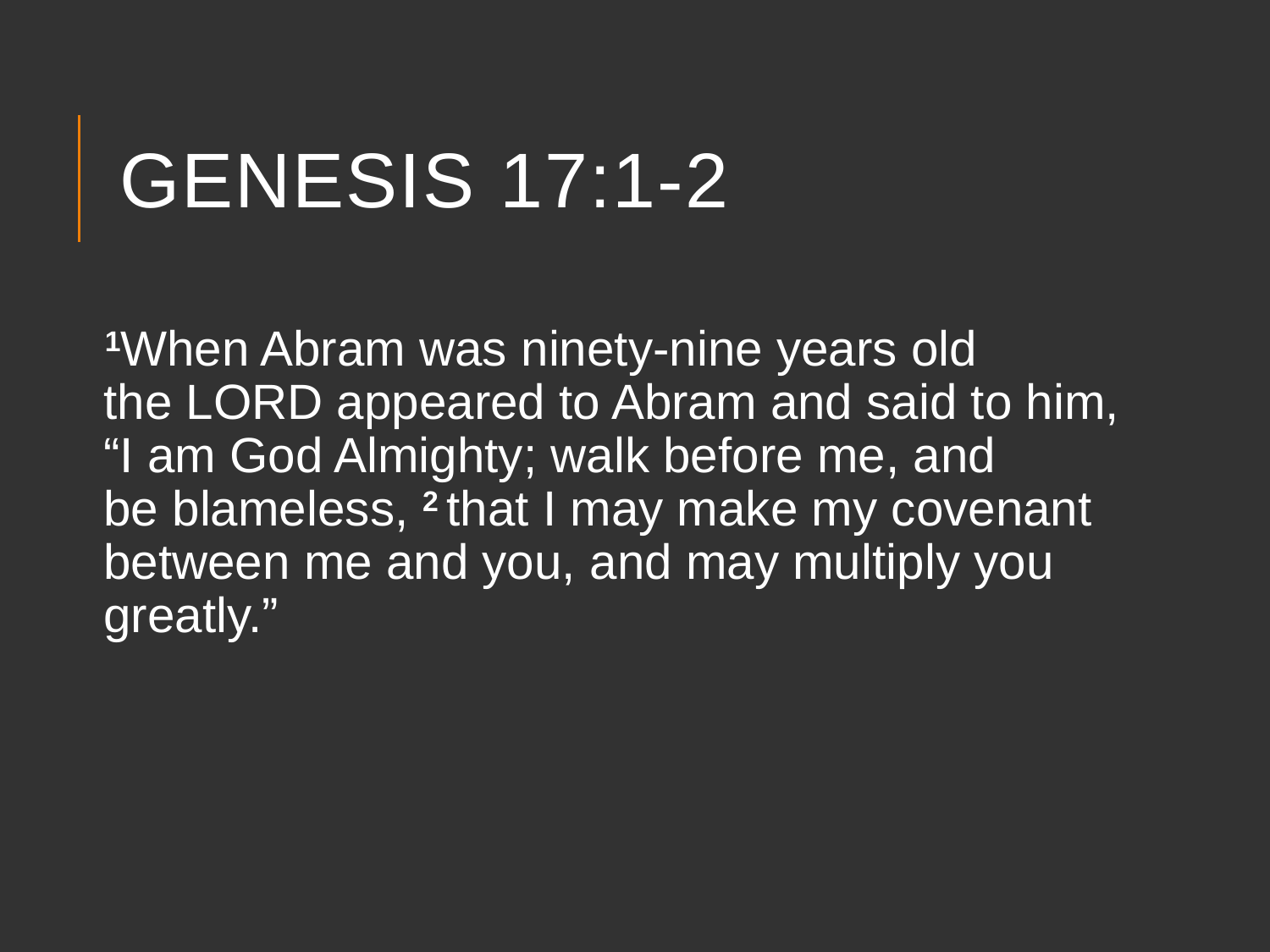

# Genesis 17:1-2
1When Abram was ninety-nine years old the Lord appeared to Abram and said to him, “I am God Almighty; walk before me, and be blameless, 2 that I may make my covenant between me and you, and may multiply you greatly.”